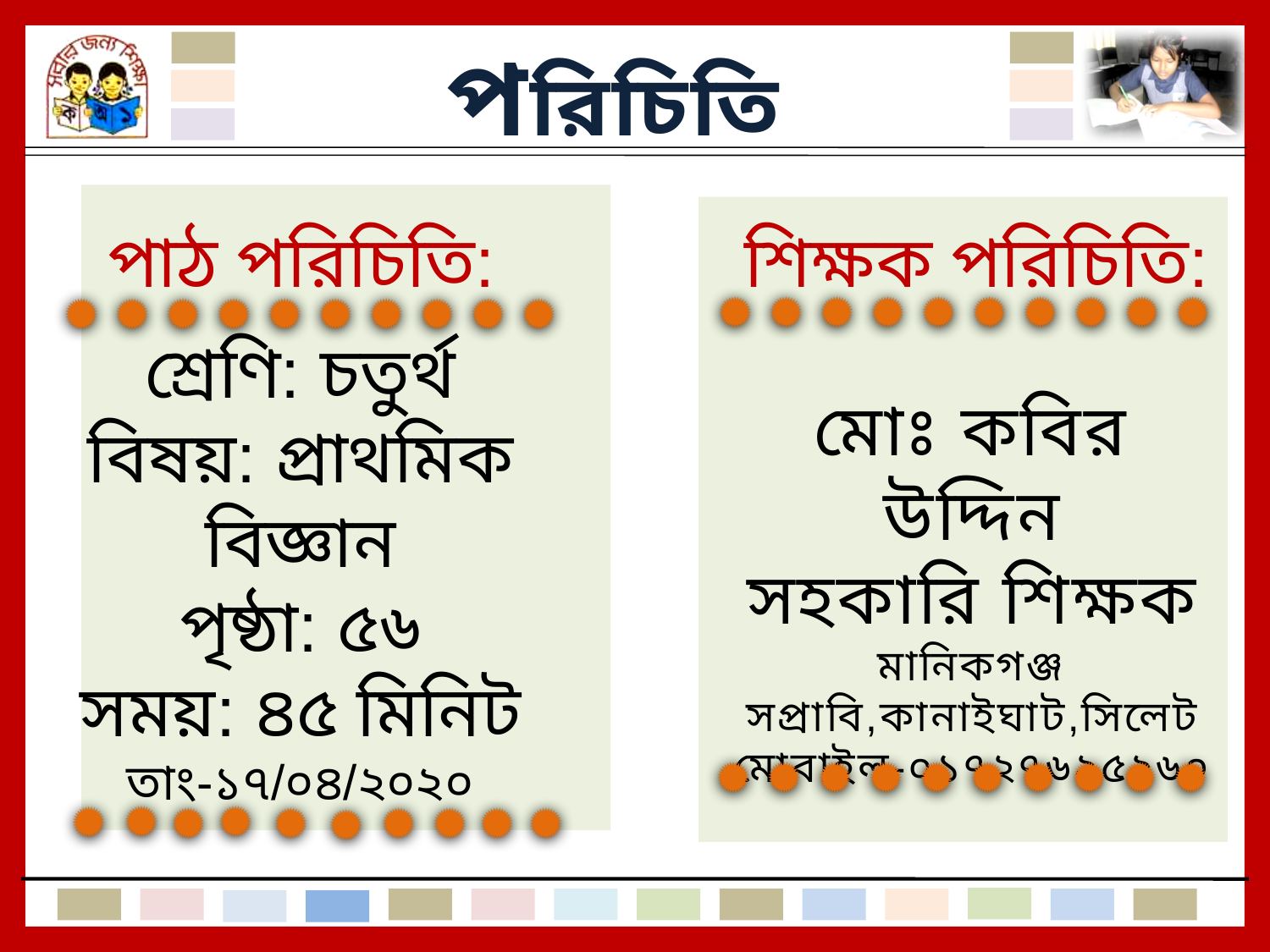

পরিচিতি

পাঠ পরিচিতি:
শিক্ষক পরিচিতি:

শ্রেণি: চতুর্থ
বিষয়: প্রাথমিক বিজ্ঞান
পৃষ্ঠা: ৫৬
সময়: ৪৫ মিনিট
তাং-১৭/০৪/২০২০
মোঃ কবির উদ্দিন
সহকারি শিক্ষক
মানিকগঞ্জ সপ্রাবি,কানাইঘাট,সিলেট
মোবাইল-০১৭২৭৬২৫২৬০